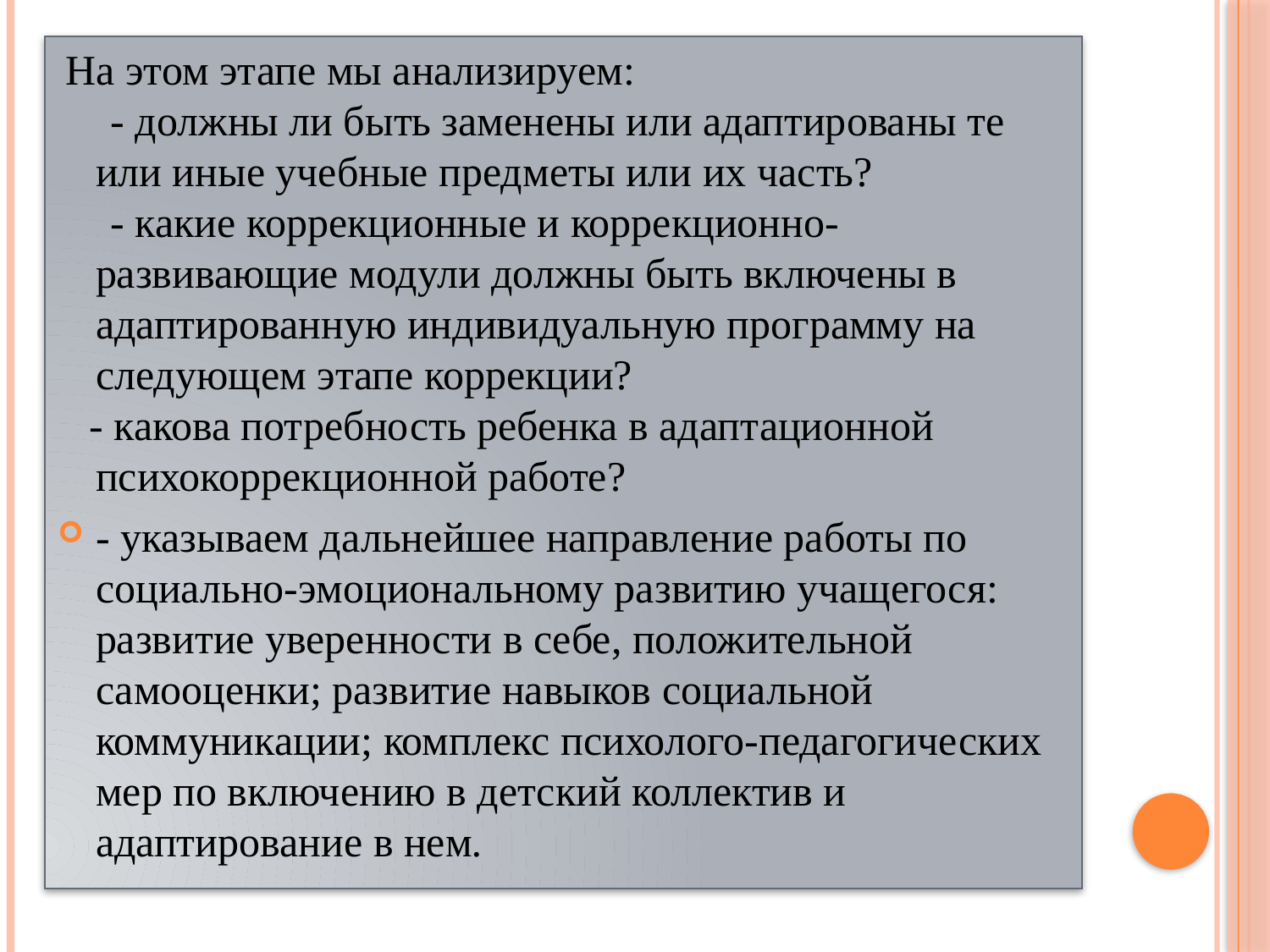

На этом этапе мы анализируем:
     - должны ли быть заменены или адаптированы те или иные учебные предметы или их часть?
     - какие коррекционные и коррекционно-развивающие модули должны быть включены в адаптированную индивидуальную программу на следующем этапе коррекции?
   - какова потребность ребенка в адаптационной психокоррекционной работе?
- указываем дальнейшее направление работы по социально-эмоциональному развитию учащегося:  развитие уверенности в себе, положительной самооценки; развитие навыков социальной коммуникации; комплекс психолого-педагогических мер по включению в детский коллектив и адаптирование в нем.